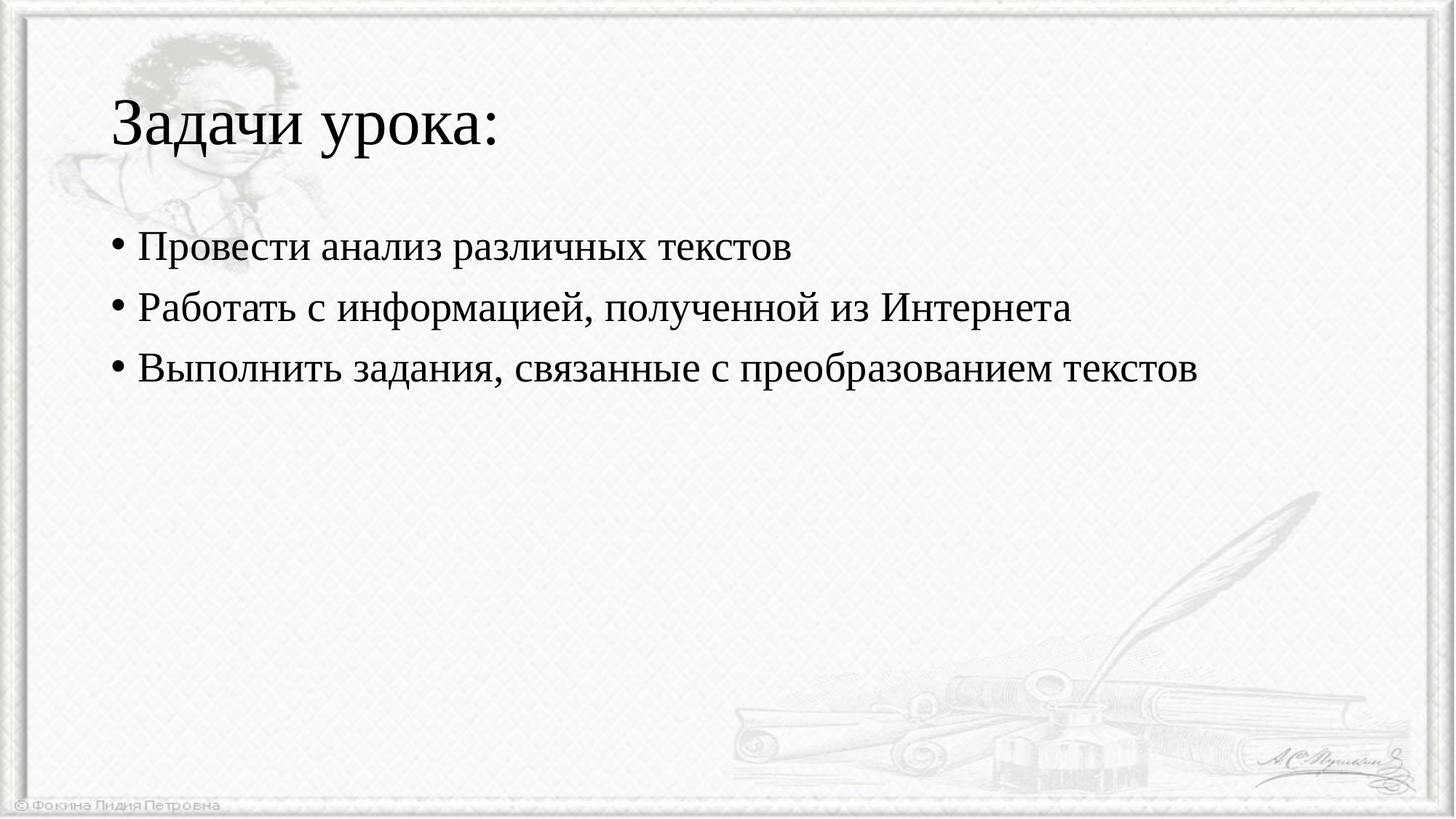

# Задачи урока:
Провести анализ различных текстов
Работать с информацией, полученной из Интернета
Выполнить задания, связанные с преобразованием текстов